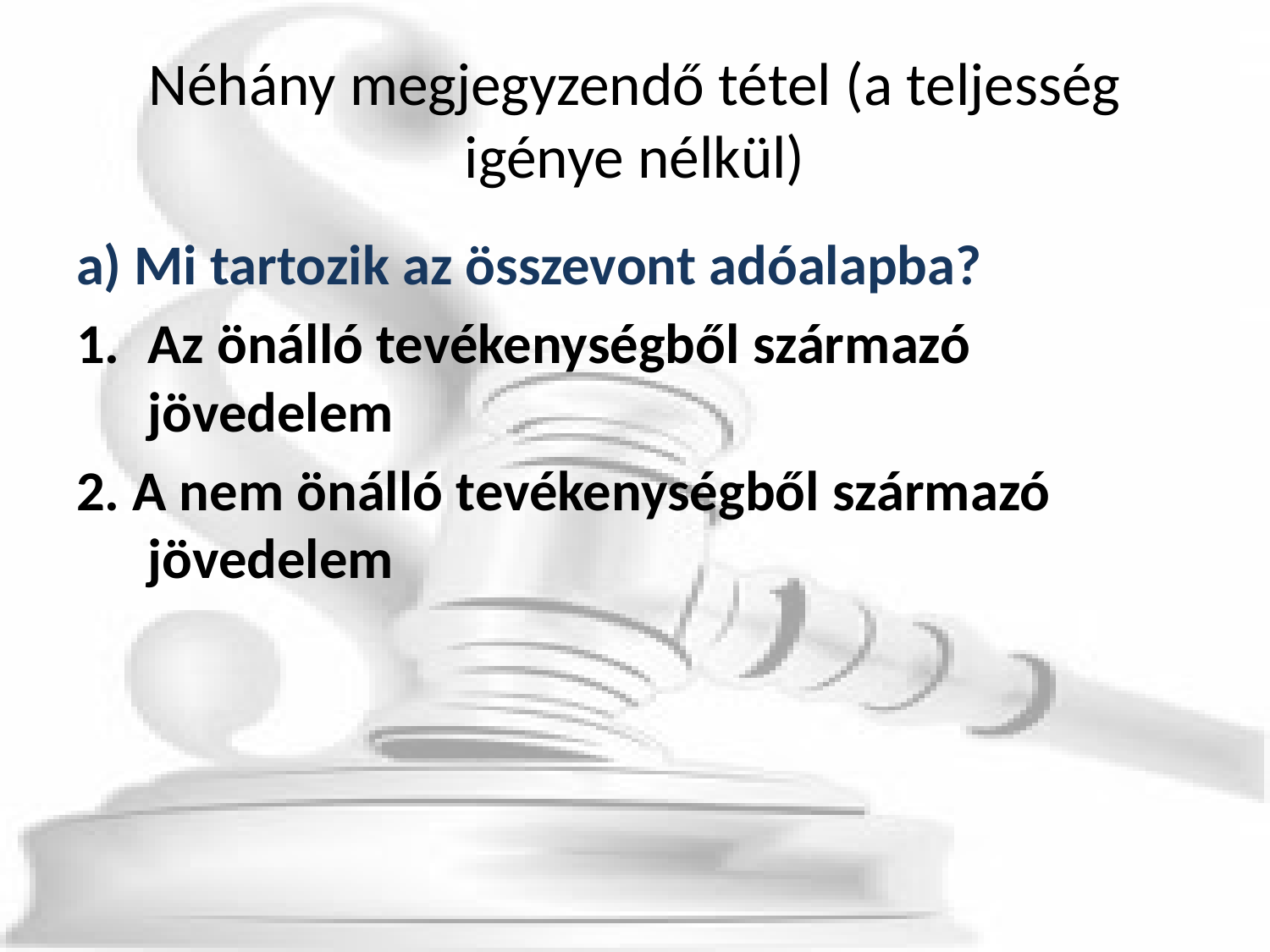

# Néhány megjegyzendő tétel (a teljesség igénye nélkül)
a) Mi tartozik az összevont adóalapba?
Az önálló tevékenységből származó jövedelem
2. A nem önálló tevékenységből származó jövedelem